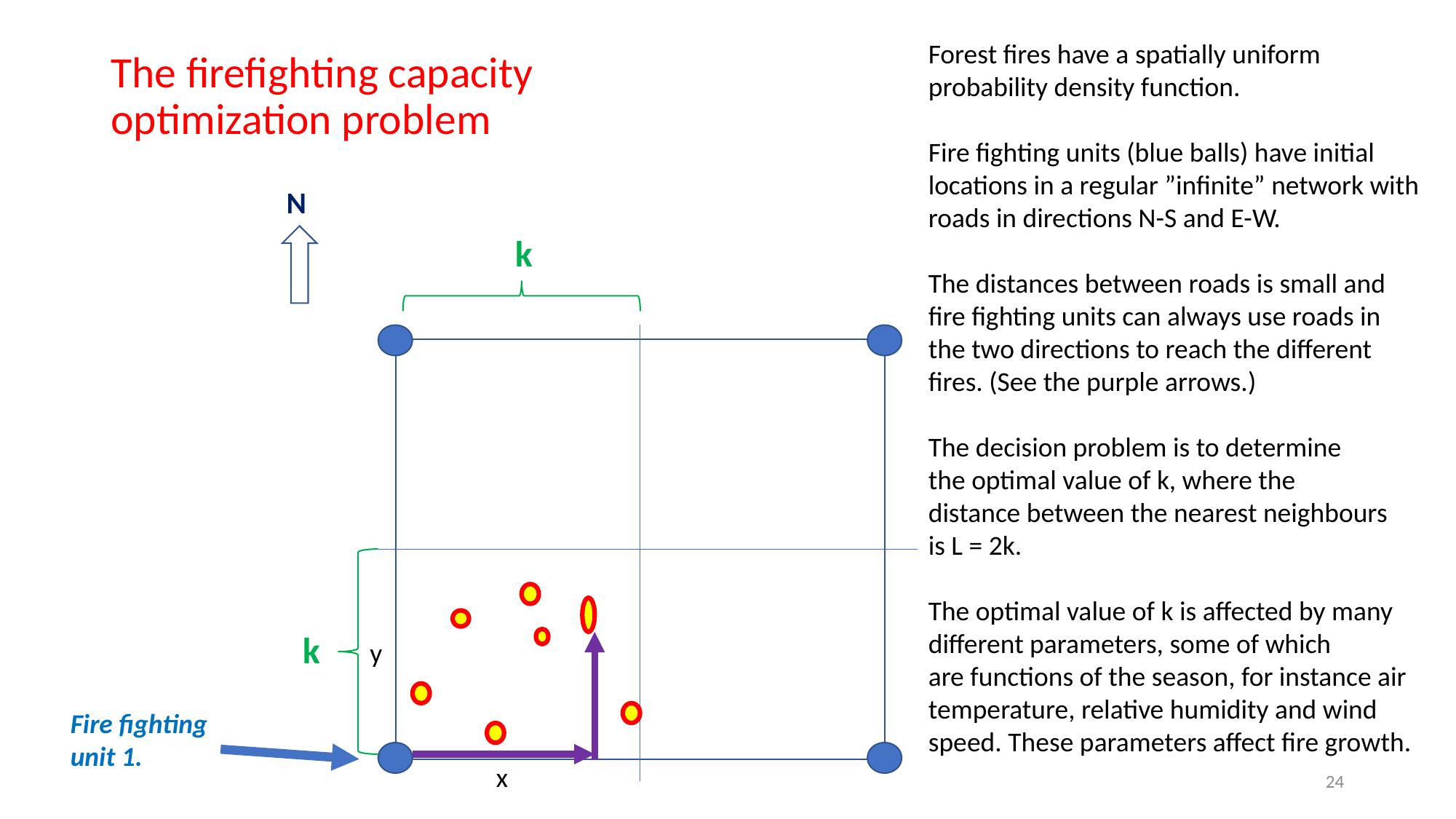

Forest fires have a spatially uniform probability density function.

Fire fighting units (blue balls) have initial locations in a regular ”infinite” network with roads in directions N-S and E-W.

The distances between roads is small and fire fighting units can always use roads in the two directions to reach the different fires. (See the purple arrows.)

The decision problem is to determine
the optimal value of k, where the
distance between the nearest neighbours
is L = 2k.

The optimal value of k is affected by many
different parameters, some of which
are functions of the season, for instance air temperature, relative humidity and wind speed. These parameters affect fire growth.

# The firefighting capacity optimization problem

N
k

k

y

Fire fighting
unit 1.

x
24